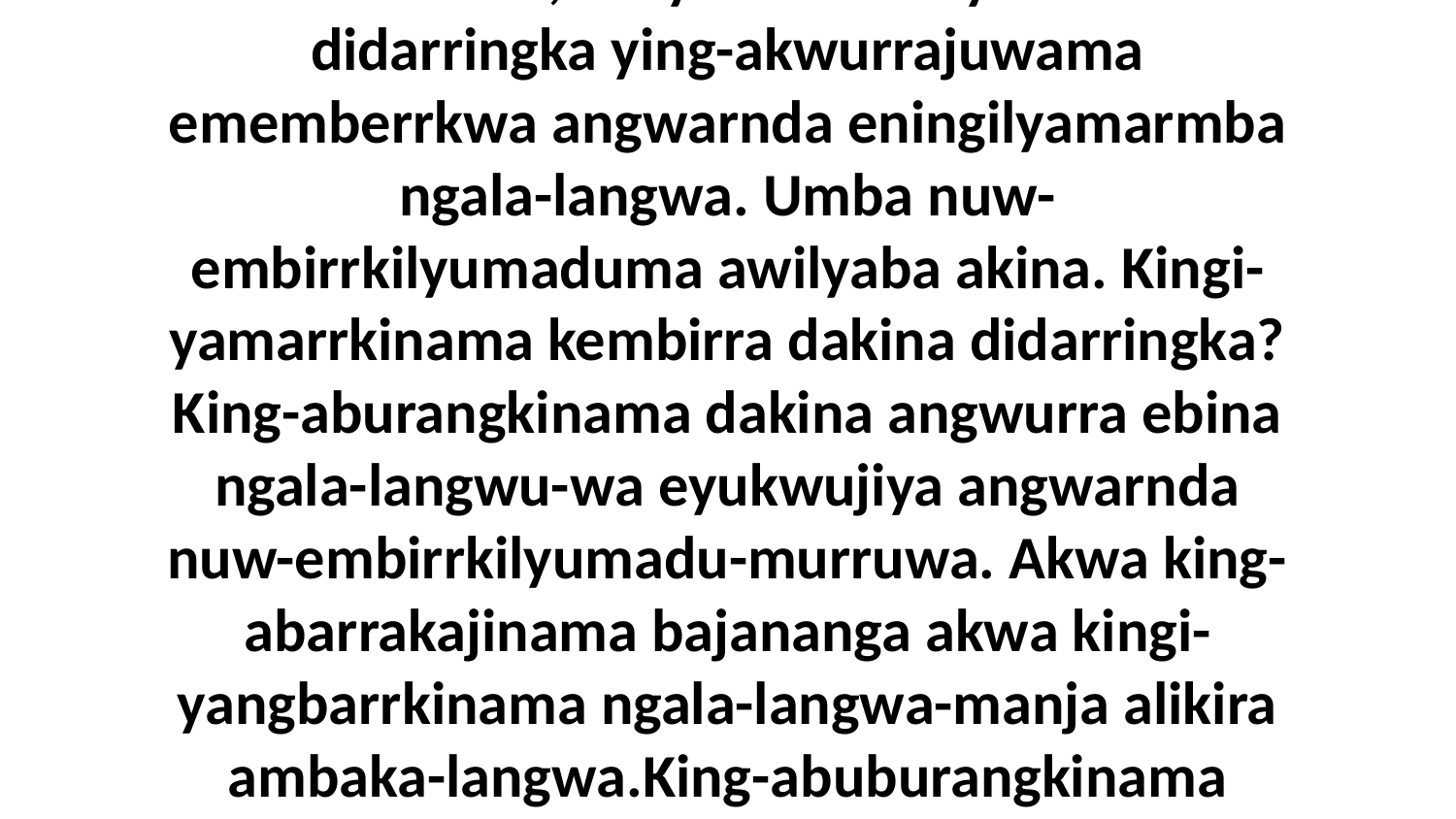

8 Biya kembirra ni-yama nakina Jesus, “W-engkirraja enenu-wa ngarningka alawudawarra,” ni-yama.Duwilyaba dakina didarringka ying-akwurrajuwama ememberrkwa angwarnda eningilyamarmba ngala-langwa. Umba nuw-embirrkilyumaduma awilyaba akina. Kingi-yamarrkinama kembirra dakina didarringka? King-aburangkinama dakina angwurra ebina ngala-langwu-wa eyukwujiya angwarnda nuw-embirrkilyumadu-murruwa. Akwa king-abarrakajinama bajananga akwa kingi-yangbarrkinama ngala-langwa-manja alikira ambaka-langwa.King-abuburangkinama ngawu...wa, yanda-langwa king-embirrkakburrangina-manja ebina nuw-embirrkilyumadu-murrada.